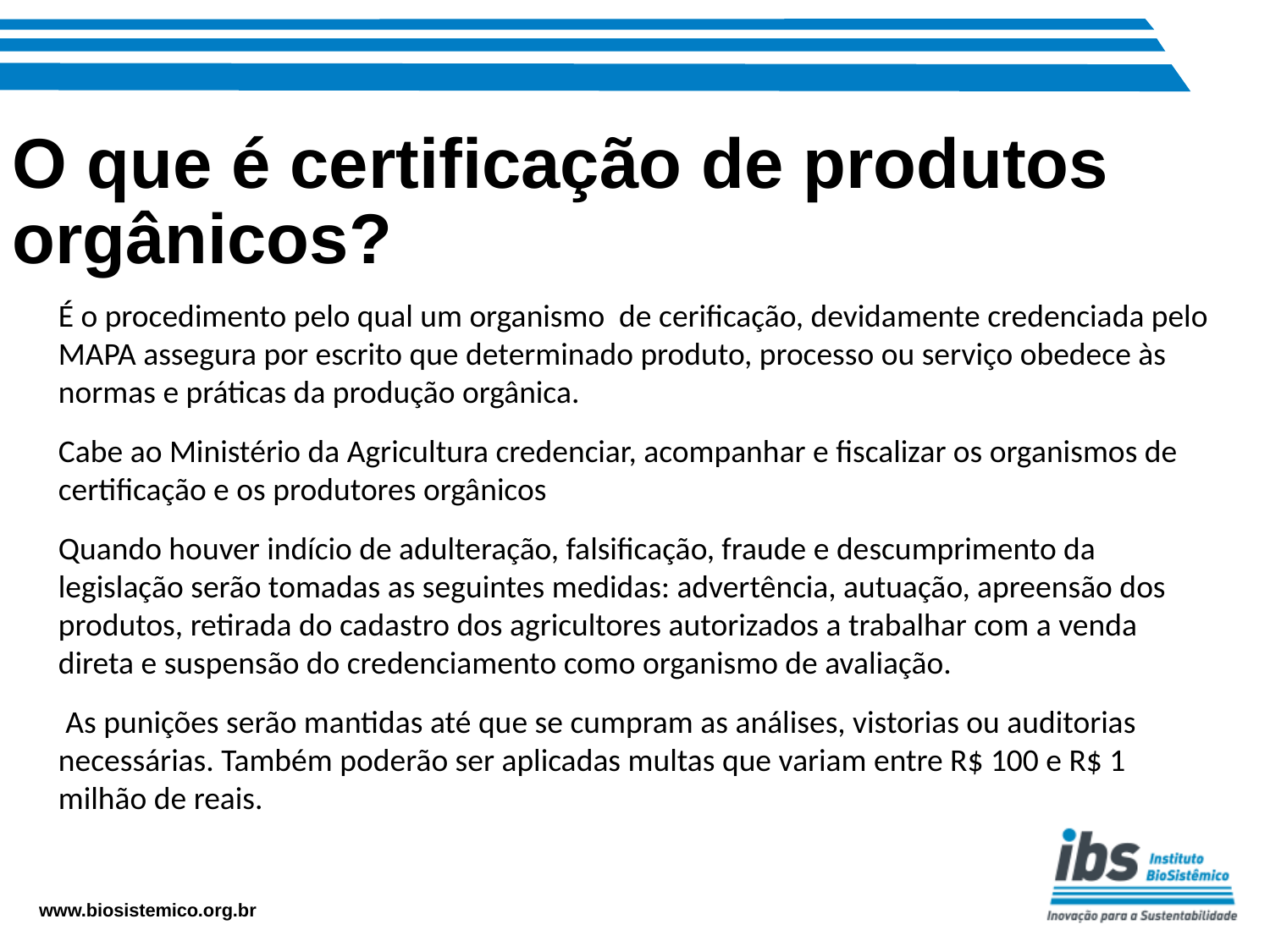

# O que é certificação de produtos orgânicos?
É o procedimento pelo qual um organismo  de cerificação, devidamente credenciada pelo MAPA assegura por escrito que determinado produto, processo ou serviço obedece às normas e práticas da produção orgânica.
Cabe ao Ministério da Agricultura credenciar, acompanhar e fiscalizar os organismos de certificação e os produtores orgânicos
Quando houver indício de adulteração, falsificação, fraude e descumprimento da legislação serão tomadas as seguintes medidas: advertência, autuação, apreensão dos produtos, retirada do cadastro dos agricultores autorizados a trabalhar com a venda direta e suspensão do credenciamento como organismo de avaliação.
 As punições serão mantidas até que se cumpram as análises, vistorias ou auditorias necessárias. Também poderão ser aplicadas multas que variam entre R$ 100 e R$ 1 milhão de reais.